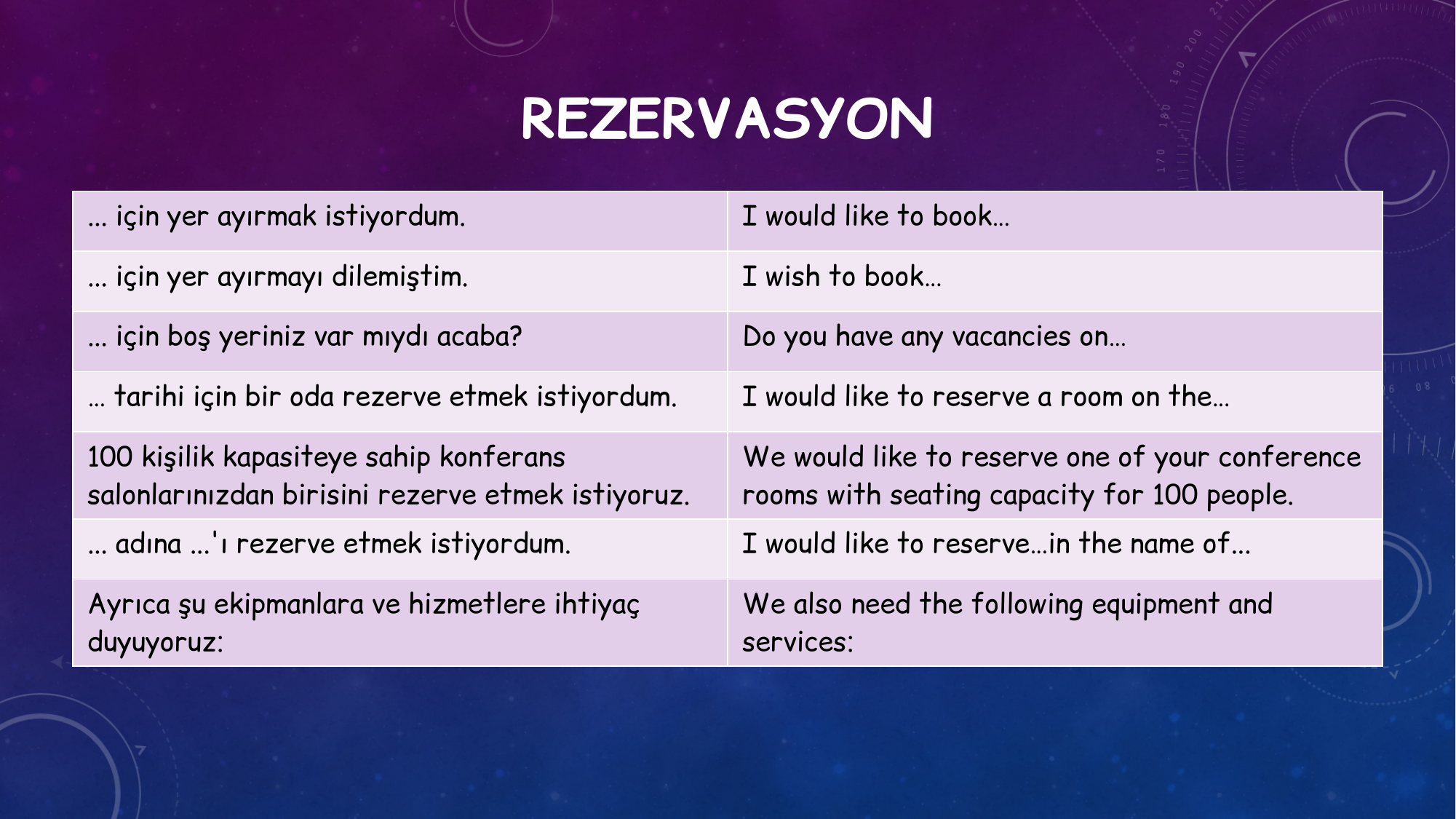

# Rezervasyon
| ... için yer ayırmak istiyordum. | I would like to book… |
| --- | --- |
| ... için yer ayırmayı dilemiştim. | I wish to book… |
| ... için boş yeriniz var mıydı acaba? | Do you have any vacancies on… |
| … tarihi için bir oda rezerve etmek istiyordum. | I would like to reserve a room on the… |
| 100 kişilik kapasiteye sahip konferans salonlarınızdan birisini rezerve etmek istiyoruz. | We would like to reserve one of your conference rooms with seating capacity for 100 people. |
| ... adına ...'ı rezerve etmek istiyordum. | I would like to reserve…in the name of... |
| Ayrıca şu ekipmanlara ve hizmetlere ihtiyaç duyuyoruz: | We also need the following equipment and services: |